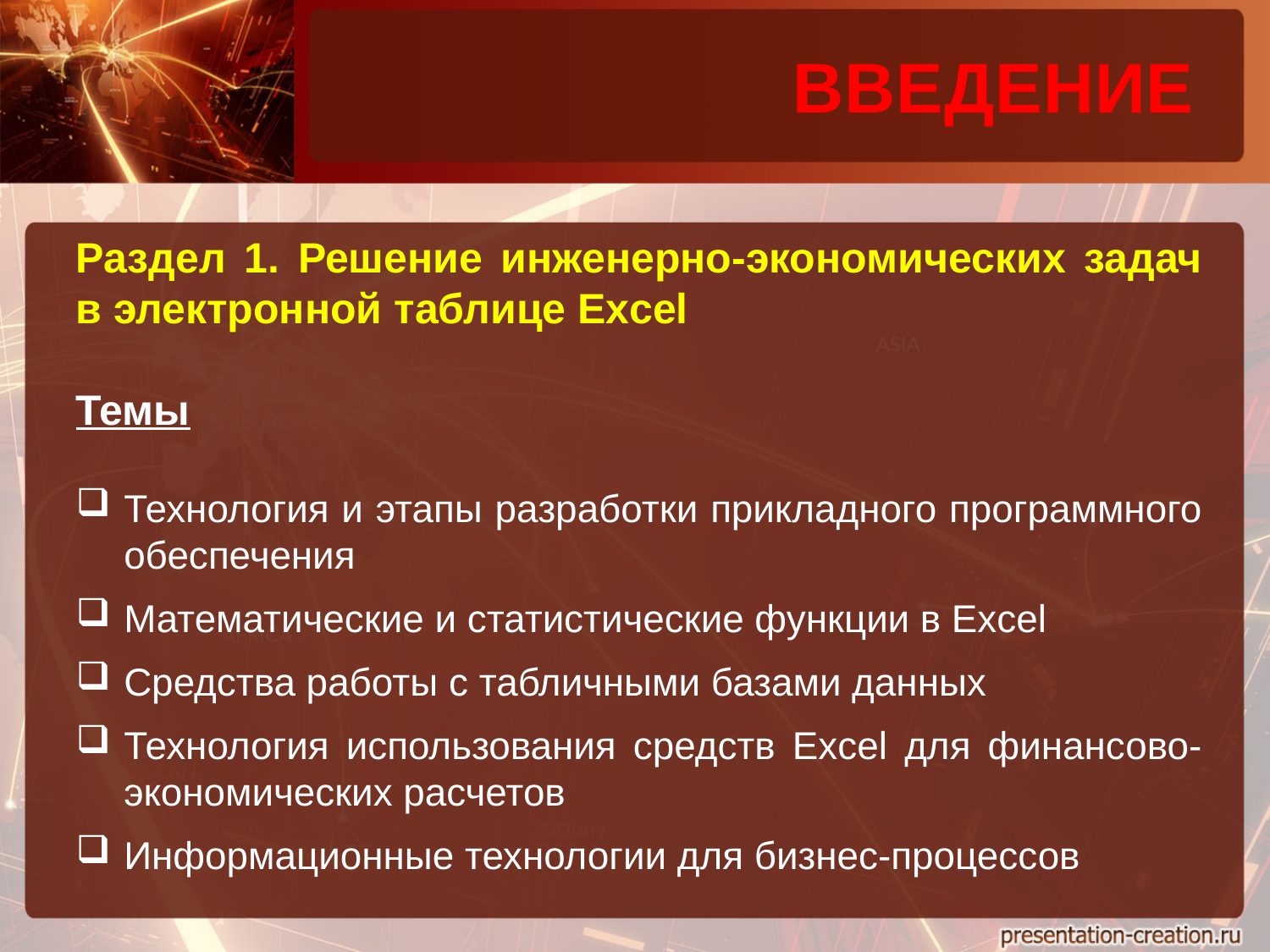

ВВЕДЕНИЕ
Раздел 1. Решение инженерно-экономических задач в электронной таблице Excel

Темы

Технология и этапы разработки прикладного программного обеспечения

Математические и статистические функции в Excel

Средства работы с табличными базами данных

Технология использования средств Excel для финансово-экономических расчетов

Информационные технологии для бизнес-процессов